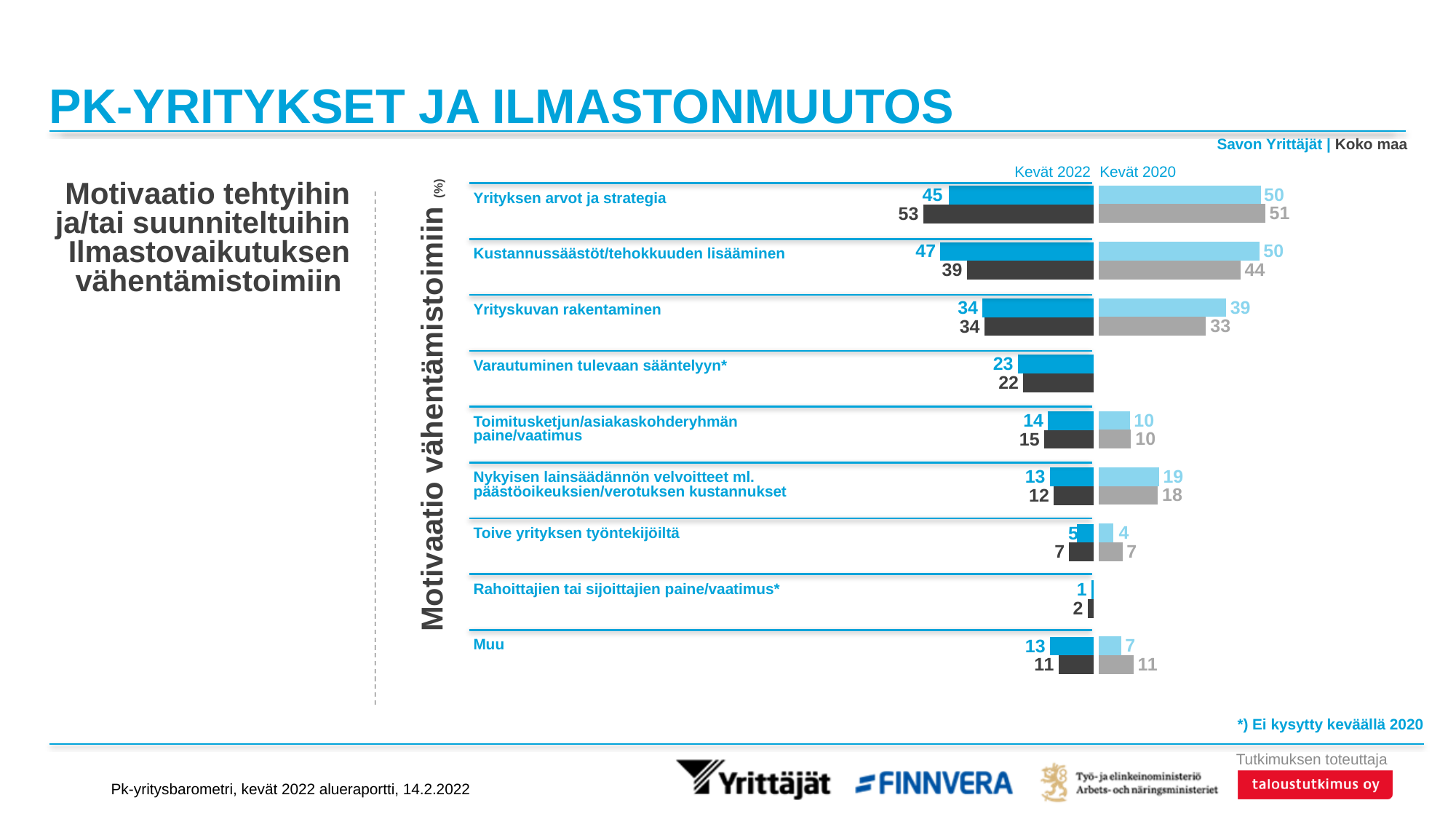

# PK-YRITYKSET JA ILMASTONMUUTOS
Savon Yrittäjät | Koko maa

### Chart

| Category | Pohjois-Savo | Koko maa |
|---|---|---|
| Yrityksen arvot ja strategia | 50.20103 | 51.41087 |
| Kustannussäästöt/tehokkuuden lisääminen | 49.60136 | 43.78315 |
| Yrityskuvan rakentaminen | 39.32975 | 33.14937 |
|  | None | None |
| Toimitusketjun/asiakaskohderyhmän paine | 9.60188 | 10.03969 |
| Lainsäädännön velvoitteet | 18.62557 | 18.27533 |
| Toive yrityksen työntekijöiltä | 4.44792 | 7.36911 |
|  | None | None |
| Muu | 6.93755 | 10.771 |

### Chart

| Category | Savon Yrittäjät | Koko maa |
|---|---|---|
| Yrityksen arvot ja strategia | 44.65145 | 52.57432 |
| Kustannussäästöt/tehokkuuden lisääminen | 47.21437 | 39.09011 |
| Yrityskuvan rakentaminen | 34.20088 | 33.65943 |
| Varautuminen tulevaan sääntelyyn | 23.31656 | 21.64844 |
| Toimitusketjun/asiakaskohderyhmän paine/vaatimus | 14.02511 | 15.22904 |
| Nykyisen lainsäädännön velvoitteet ml. päästöoikeuksien/verotuksen kustannukset | 13.46899 | 12.24021 |
| Toive yrityksen työntekijöiltä | 5.13946 | 7.49902 |
| Rahoittajien tai sijoittajien paine/vaatimus | 0.61832 | 1.83484 |
| Muu | 13.42768 | 10.65538 |
Kevät 2022
Kevät 2020
Motivaatio tehtyihin ja/tai suunniteltuihin Ilmastovaikutuksen vähentämistoimiin
Yrityksen arvot ja strategia
Kustannussäästöt/tehokkuuden lisääminen
Yrityskuvan rakentaminen
Varautuminen tulevaan sääntelyyn*
Toimitusketjun/asiakaskohderyhmän paine/vaatimus
Nykyisen lainsäädännön velvoitteet ml. päästöoikeuksien/verotuksen kustannukset
Toive yrityksen työntekijöiltä
Rahoittajien tai sijoittajien paine/vaatimus*
Muu
Motivaatio vähentämistoimiin (%)
*) Ei kysytty keväällä 2020
Pk-yritysbarometri, kevät 2022 alueraportti, 14.2.2022